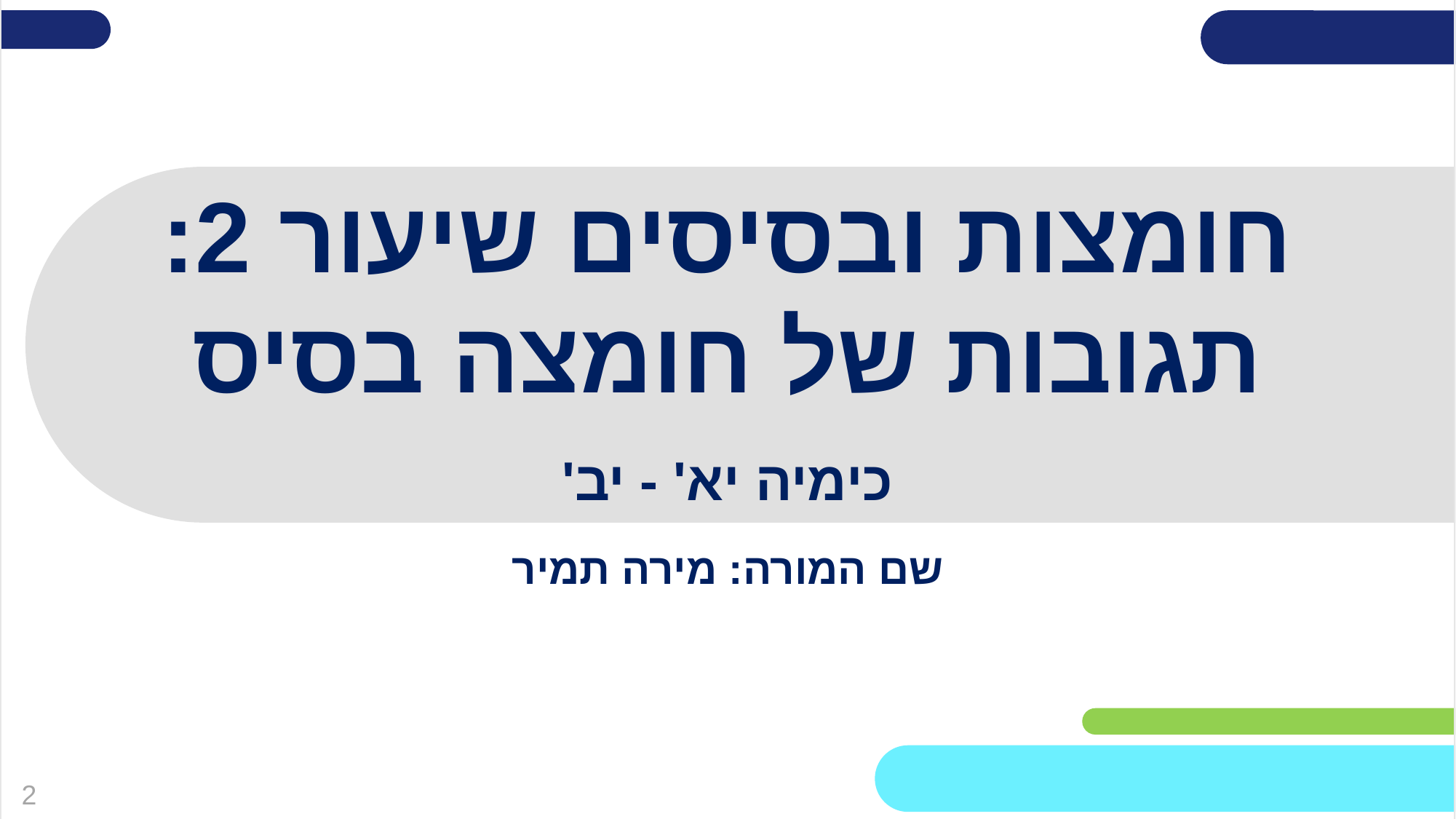

שקופית זו היא חובה
# חומצות ובסיסים שיעור 2: תגובות של חומצה בסיס
מלאו את פרטי השיעור, המקצוע והמורה .
(אין צורך להשאיר את הכיתובים "שם השיעור" , "המקצוע", מחקו אותם וכתבו רק את הפרטים עצמם).
כימיה יא' - יב'
שם המורה: מירה תמיר